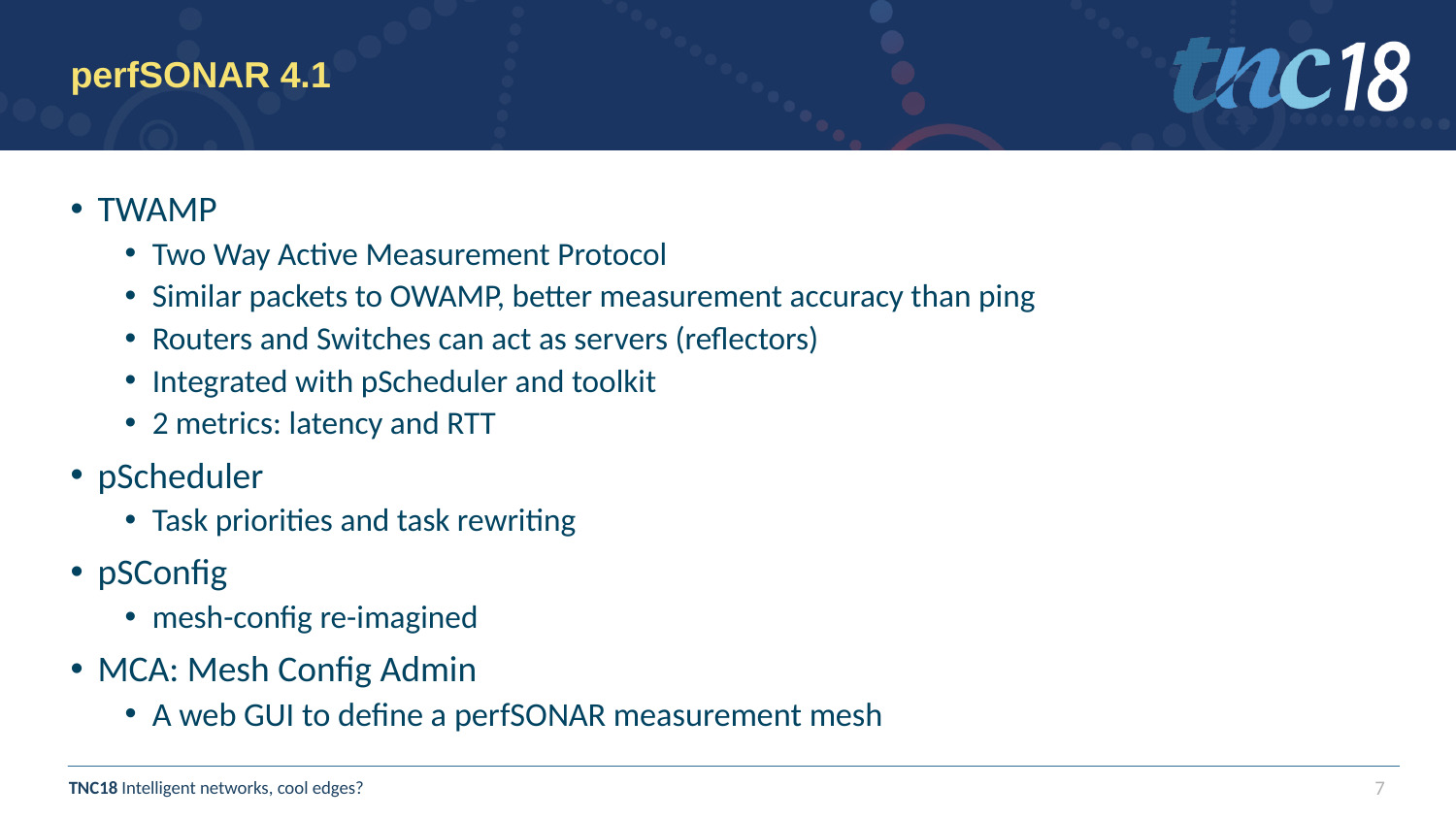

# perfSONAR 4.1
TWAMP
Two Way Active Measurement Protocol
Similar packets to OWAMP, better measurement accuracy than ping
Routers and Switches can act as servers (reflectors)
Integrated with pScheduler and toolkit
2 metrics: latency and RTT
pScheduler
Task priorities and task rewriting
pSConfig
mesh-config re-imagined
MCA: Mesh Config Admin
A web GUI to define a perfSONAR measurement mesh
7